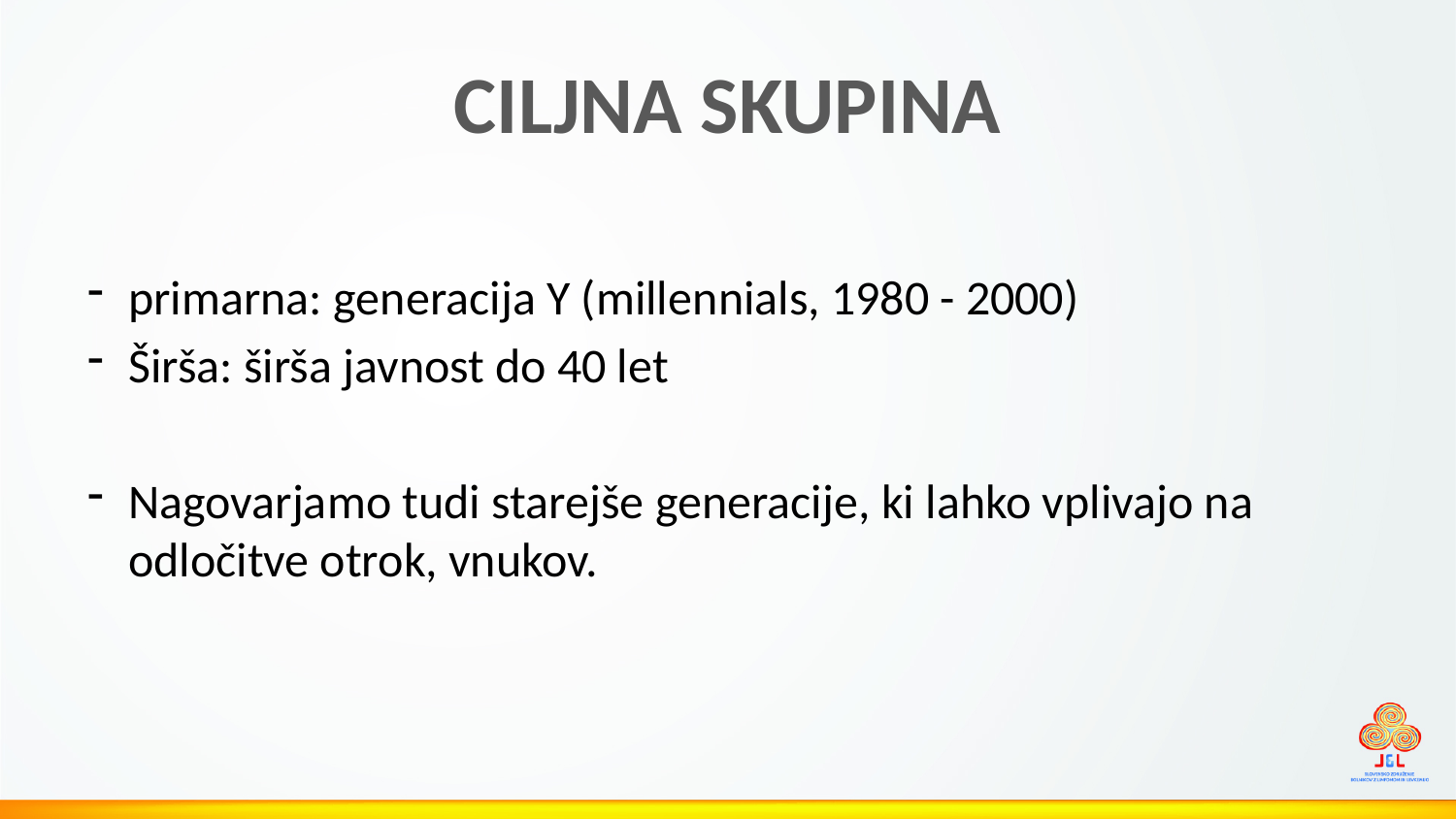

# CILJNA SKUPINA

primarna: generacija Y (millennials, 1980 - 2000)
Širša: širša javnost do 40 let

Nagovarjamo tudi starejše generacije, ki lahko vplivajo na odločitve otrok, vnukov.